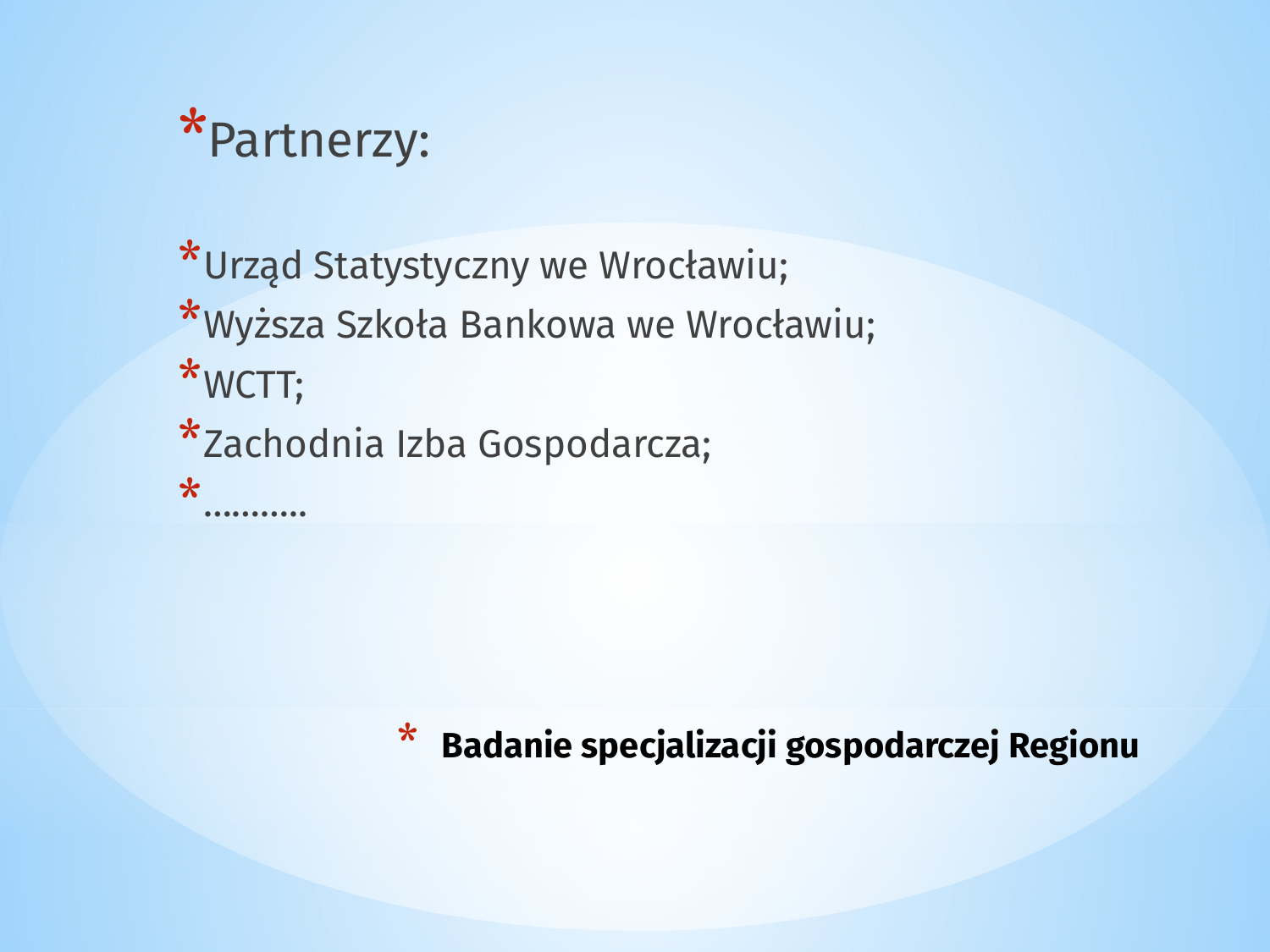

Partnerzy:

Urząd Statystyczny we Wrocławiu;
Wyższa Szkoła Bankowa we Wrocławiu;
WCTT;
Zachodnia Izba Gospodarcza;
………..

# Badanie specjalizacji gospodarczej Regionu